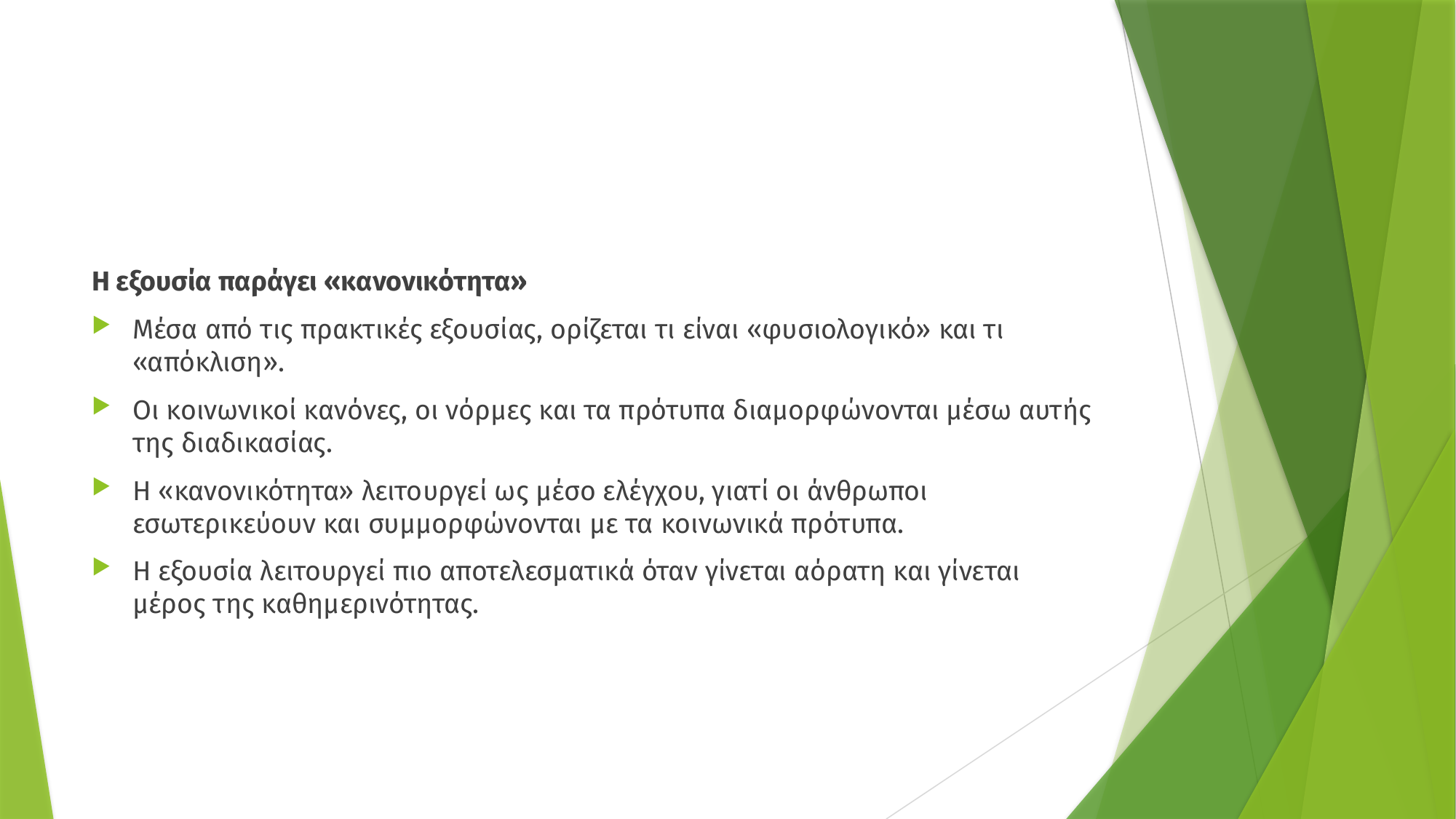

Η εξουσία παράγει «κανονικότητα»
Μέσα από τις πρακτικές εξουσίας, ορίζεται τι είναι «φυσιολογικό» και τι «απόκλιση».
Οι κοινωνικοί κανόνες, οι νόρμες και τα πρότυπα διαμορφώνονται μέσω αυτής της διαδικασίας.
Η «κανονικότητα» λειτουργεί ως μέσο ελέγχου, γιατί οι άνθρωποι εσωτερικεύουν και συμμορφώνονται με τα κοινωνικά πρότυπα.
Η εξουσία λειτουργεί πιο αποτελεσματικά όταν γίνεται αόρατη και γίνεται μέρος της καθημερινότητας.